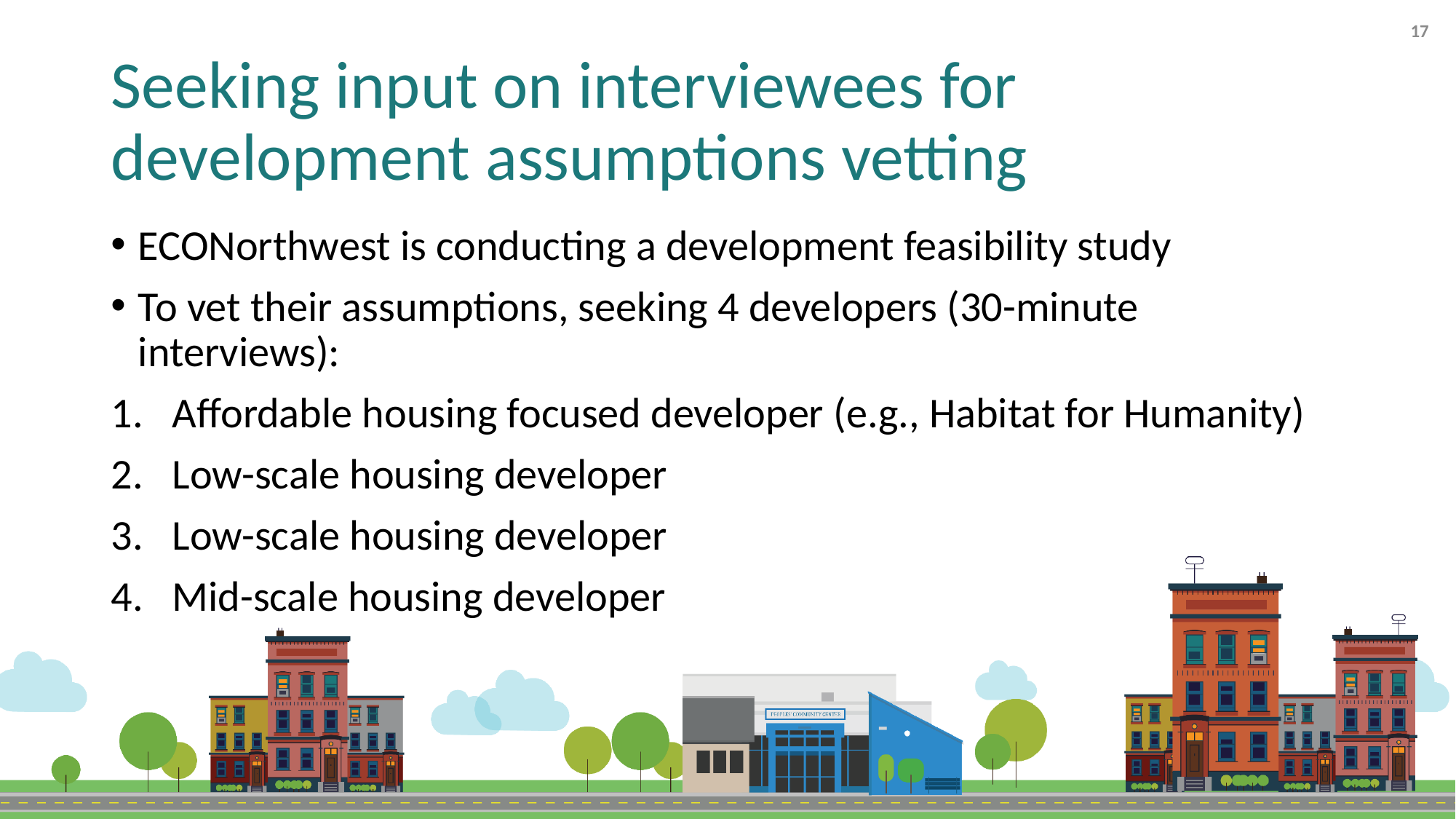

17
# Seeking input on interviewees for development assumptions vetting
ECONorthwest is conducting a development feasibility study
To vet their assumptions, seeking 4 developers (30-minute interviews):
Affordable housing focused developer (e.g., Habitat for Humanity)
Low-scale housing developer
Low-scale housing developer
Mid-scale housing developer